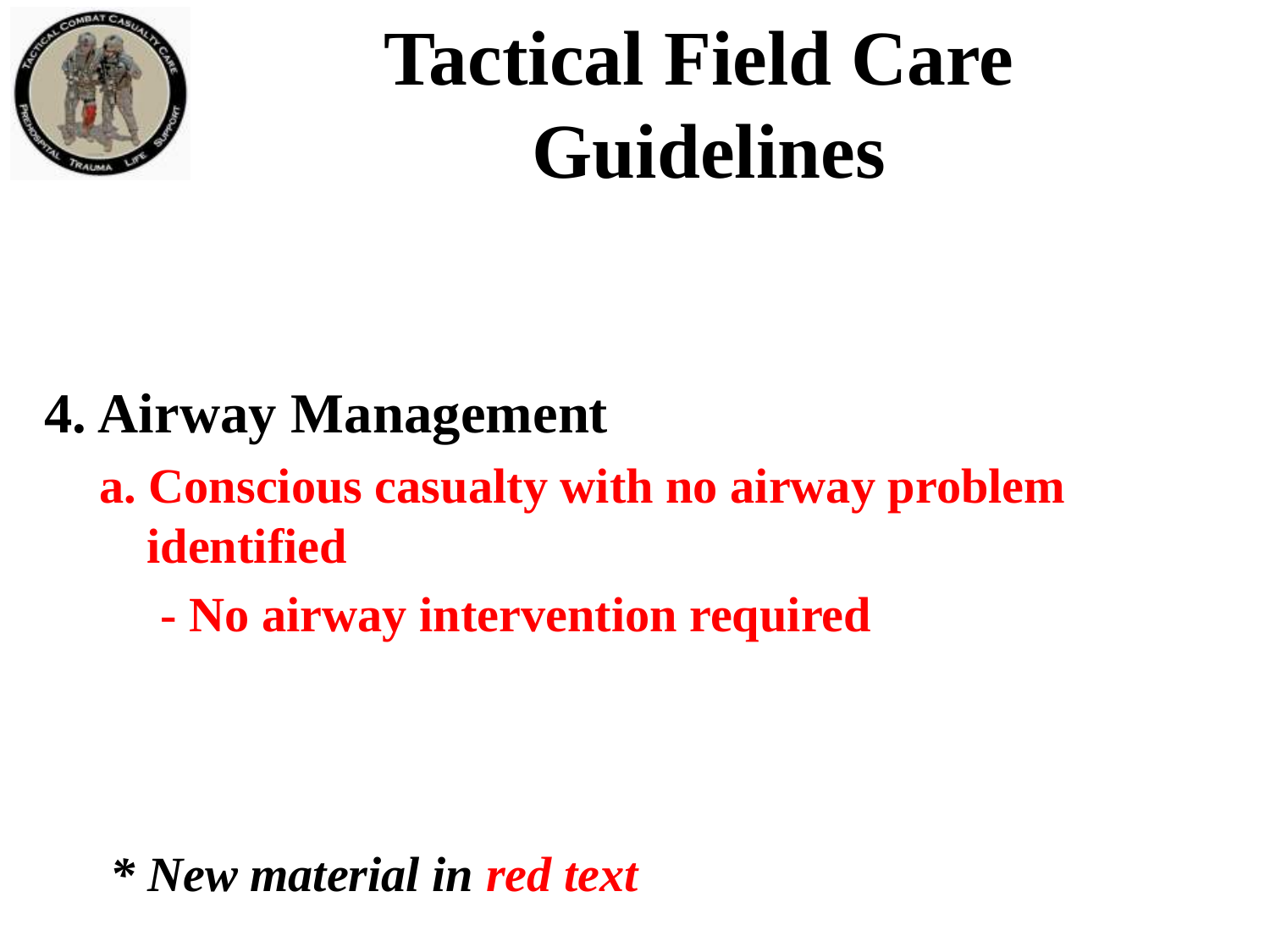

# Tactical Field Care Guidelines
4. Airway Management
a. Conscious casualty with no airway problem identified
   - No airway intervention required
* New material in red text